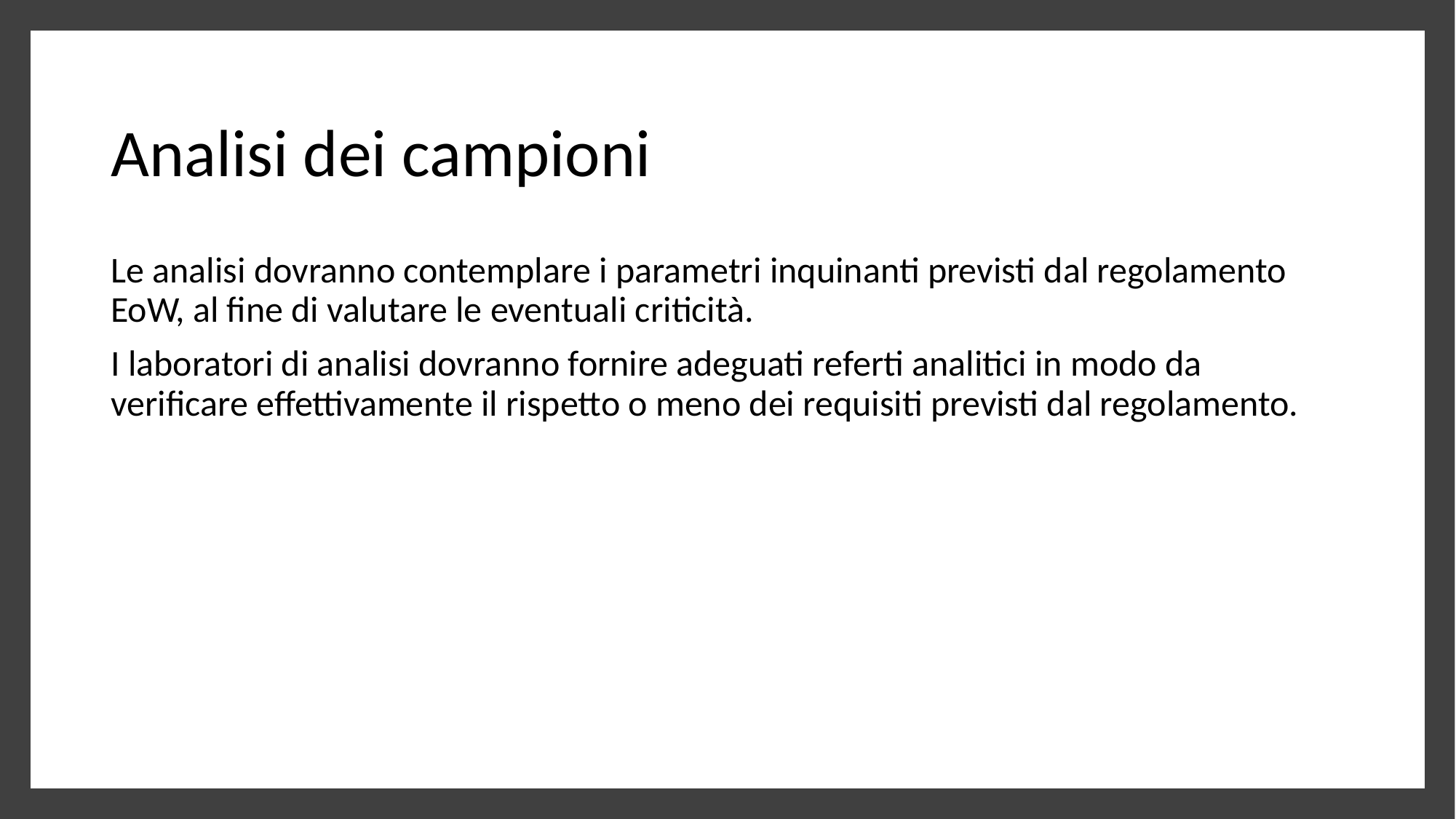

# Analisi dei campioni
Le analisi dovranno contemplare i parametri inquinanti previsti dal regolamento EoW, al fine di valutare le eventuali criticità.
I laboratori di analisi dovranno fornire adeguati referti analitici in modo da verificare effettivamente il rispetto o meno dei requisiti previsti dal regolamento.